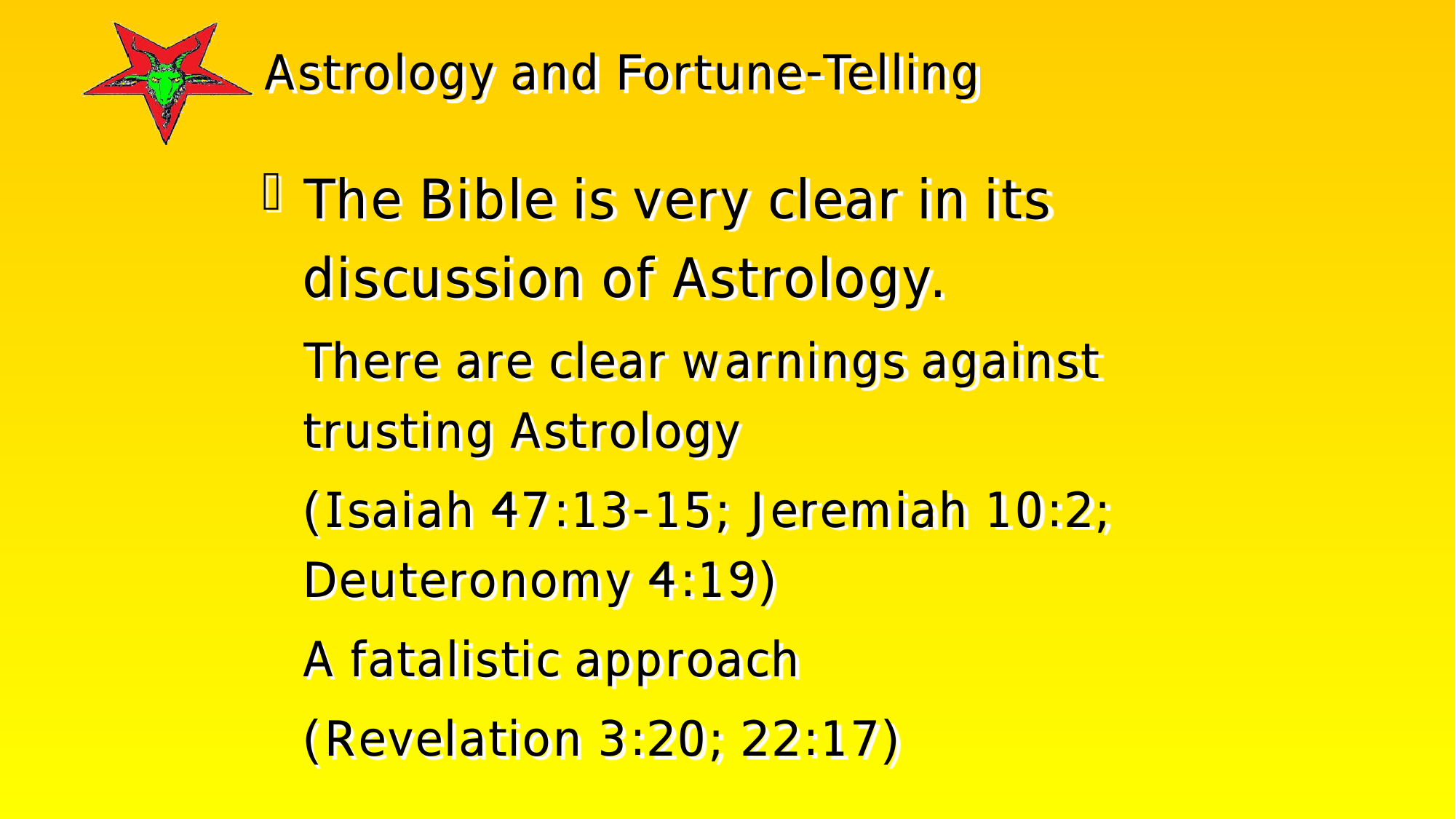

The Bible is very clear in its discussion of Astrology.
	There are clear warnings against trusting Astrology
	(Isaiah 47:13-15; Jeremiah 10:2; Deuteronomy 4:19)
	A fatalistic approach
	(Revelation 3:20; 22:17)